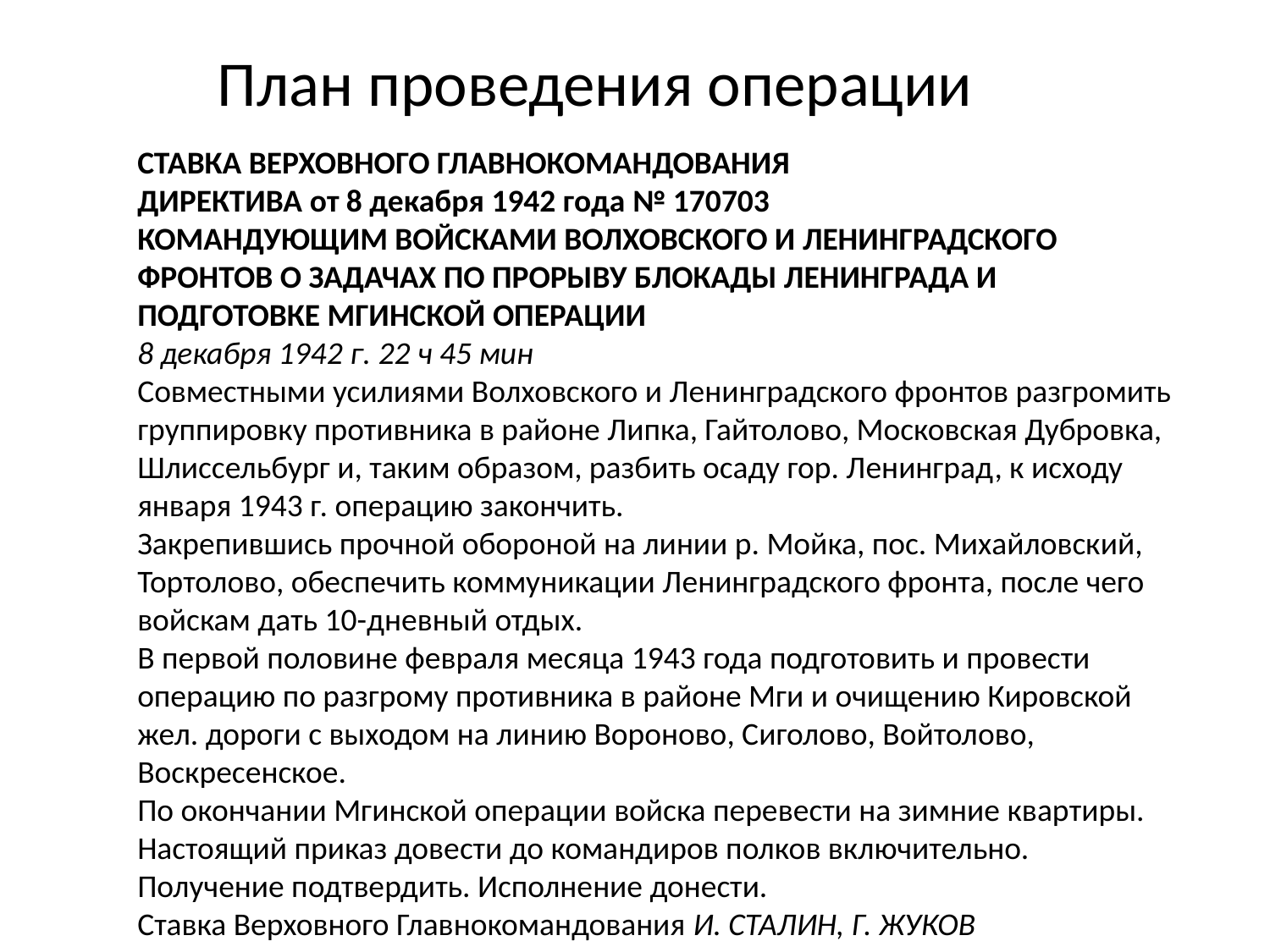

План проведения операции
Ставка Верховного Главнокомандования
Директива от 8 декабря 1942 года № 170703
командующим войсками Волховского и Ленинградского фронтов о задачах по прорыву блокады Ленинграда и подготовке Мгинской операции
8 декабря 1942 г. 22 ч 45 мин
Совместными усилиями Волховского и Ленинградского фронтов разгромить группировку противника в районе Липка, Гайтолово, Московская Дубровка, Шлиссельбург и, таким образом, разбить осаду гор. Ленинград, к исходу января 1943 г. операцию закончить.
Закрепившись прочной обороной на линии р. Мойка, пос. Михайловский, Тортолово, обеспечить коммуникации Ленинградского фронта, после чего войскам дать 10-дневный отдых.
В первой половине февраля месяца 1943 года подготовить и провести операцию по разгрому противника в районе Мги и очищению Кировской жел. дороги с выходом на линию Вороново, Сиголово, Войтолово, Воскресенское.
По окончании Мгинской операции войска перевести на зимние квартиры.
Настоящий приказ довести до командиров полков включительно.
Получение подтвердить. Исполнение донести.
Ставка Верховного Главнокомандования И. СТАЛИН, Г. ЖУКОВ